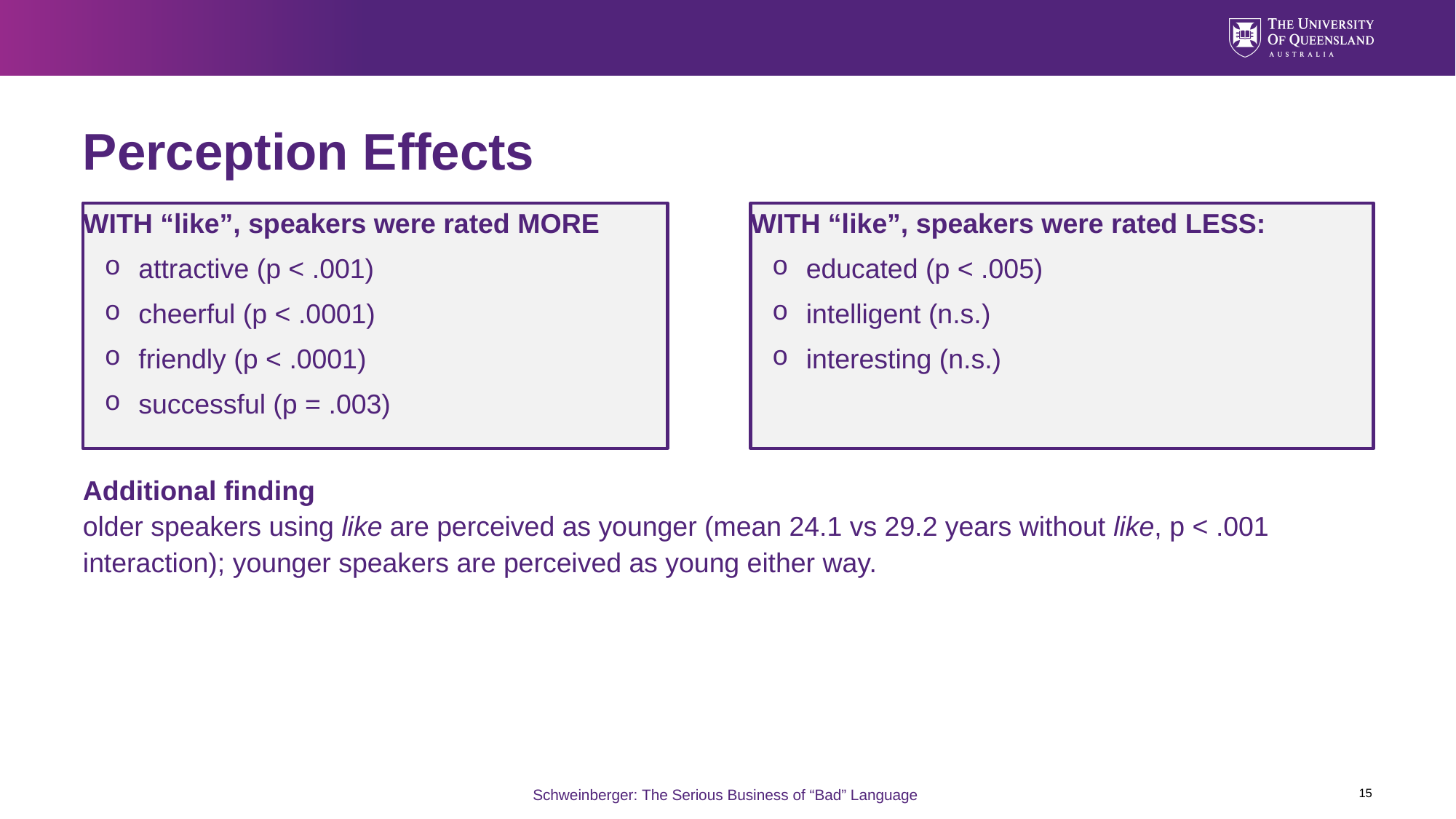

# Perception Effects
WITH “like”, speakers were rated LESS:
educated (p < .005)
intelligent (n.s.)
interesting (n.s.)

WITH “like”, speakers were rated MORE
attractive (p < .001)
cheerful (p < .0001)
friendly (p < .0001)
successful (p = .003)
Additional finding
older speakers using like are perceived as younger (mean 24.1 vs 29.2 years without like, p < .001 interaction); younger speakers are perceived as young either way.
15
Schweinberger: The Serious Business of “Bad” Language